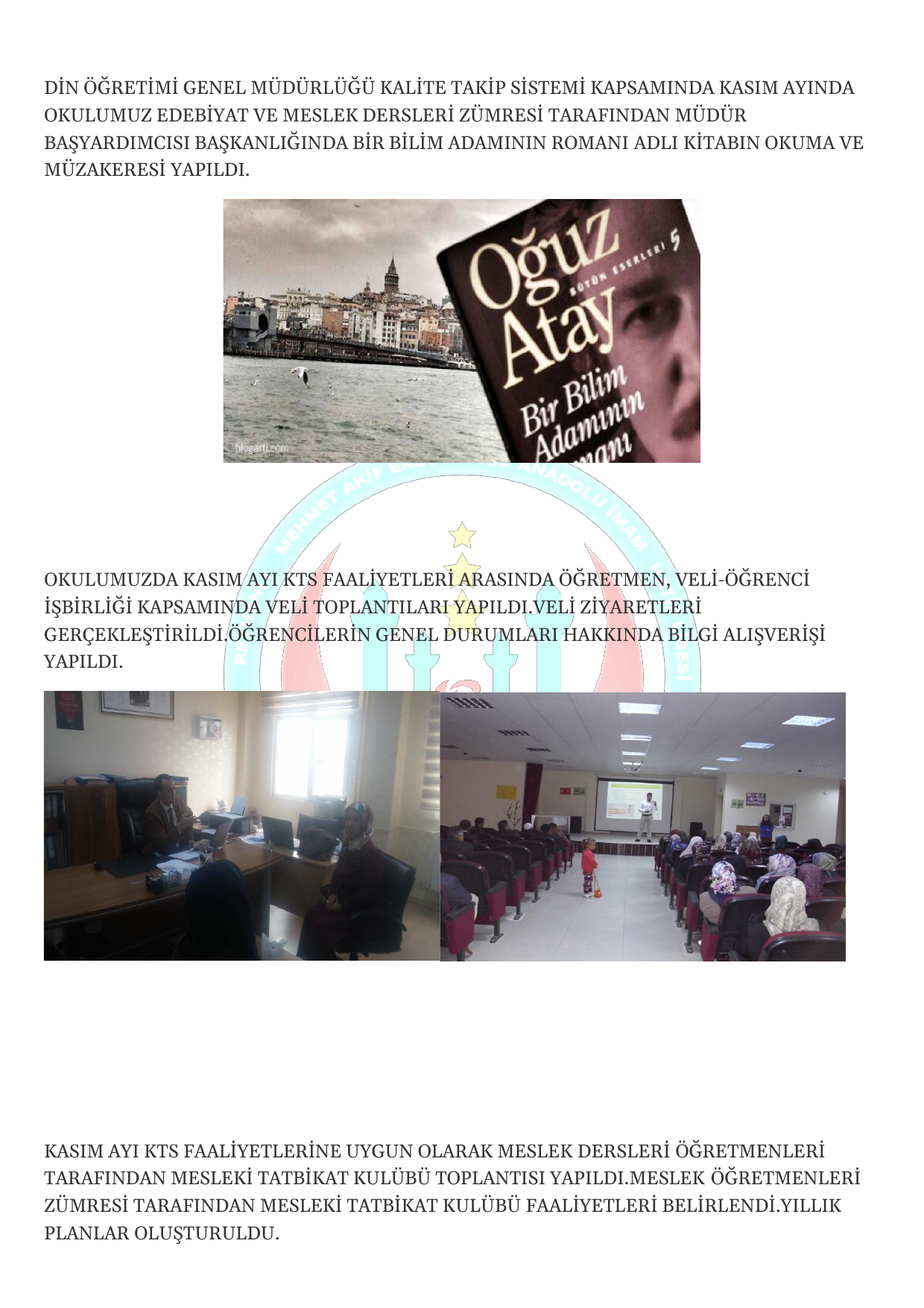

DİN ÖĞRETİMİ GENEL MÜDÜRLÜĞÜ KALİTE TAKİP SİSTEMİ KAPSAMINDA KASIM AYINDA  OKULUMUZ EDEBİYAT VE MESLEK DERSLERİ ZÜMRESİ TARAFINDAN MÜDÜR  BAŞYARDIMCISI BAŞKANLIĞINDA BİR BİLİM ADAMININ ROMANI ADLI KİTABIN OKUMA VE  MÜZAKERESİ YAPILDI.

OKULUMUZDA KASIM AYI KTS FAALİYETLERİ ARASINDA ÖĞRETMEN, VELİ-ÖĞRENCİ  İŞBİRLİĞİ KAPSAMINDA VELİ TOPLANTILARI YAPILDI.VELİ ZİYARETLERİ  GERÇEKLEŞTİRİLDİ.ÖĞRENCİLERİN GENEL DURUMLARI HAKKINDA BİLGİ ALIŞVERİŞİ  YAPILDI.

KASIM AYI KTS FAALİYETLERİNE UYGUN OLARAK MESLEK DERSLERİ ÖĞRETMENLERİ
TARAFINDAN MESLEKİ TATBİKAT KULÜBÜ TOPLANTISI YAPILDI.MESLEK ÖĞRETMENLERİ
ZÜMRESİ TARAFINDAN MESLEKİ TATBİKAT KULÜBÜ FAALİYETLERİ BELİRLENDİ.YILLIK  PLANLAR OLUŞTURULDU.